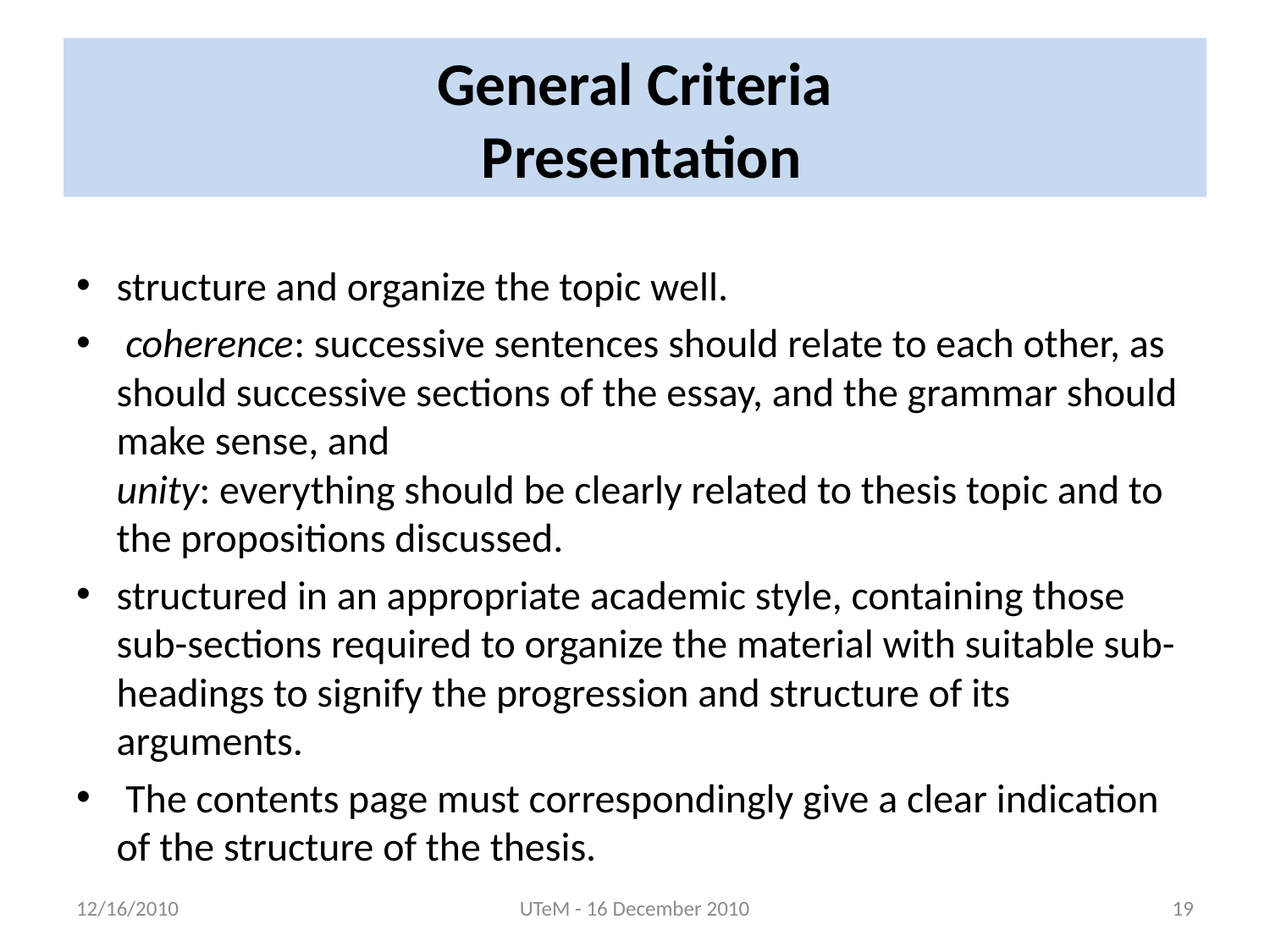

# General Criteria Presentation
structure and organize the topic well.
 coherence: successive sentences should relate to each other, as should successive sections of the essay, and the grammar should make sense, and
unity: everything should be clearly related to thesis topic and to the propositions discussed.
structured in an appropriate academic style, containing those sub-sections required to organize the material with suitable sub-headings to signify the progression and structure of its arguments.
 The contents page must correspondingly give a clear indication of the structure of the thesis.

12/16/2010
UTeM - 16 December 2010
19